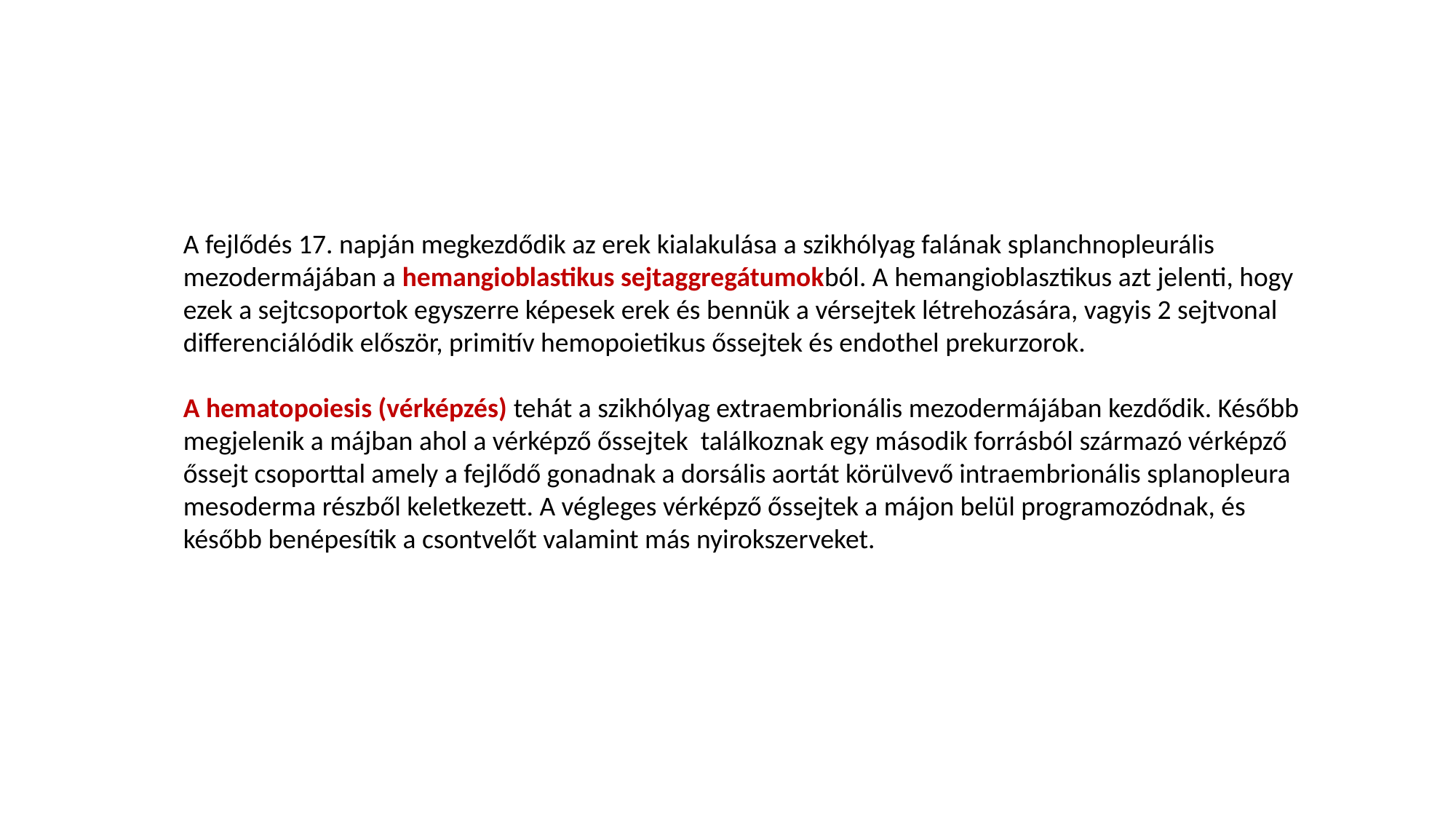

A fejlődés 17. napján megkezdődik az erek kialakulása a szikhólyag falának splanchnopleurális mezodermájában a hemangioblastikus sejtaggregátumokból. A hemangioblasztikus azt jelenti, hogy ezek a sejtcsoportok egyszerre képesek erek és bennük a vérsejtek létrehozására, vagyis 2 sejtvonal differenciálódik először, primitív hemopoietikus őssejtek és endothel prekurzorok.

A hematopoiesis (vérképzés) tehát a szikhólyag extraembrionális mezodermájában kezdődik. Később megjelenik a májban ahol a vérképző őssejtek  találkoznak egy második forrásból származó vérképző őssejt csoporttal amely a fejlődő gonadnak a dorsális aortát körülvevő intraembrionális splanopleura mesoderma részből keletkezett. A végleges vérképző őssejtek a májon belül programozódnak, és később benépesítik a csontvelőt valamint más nyirokszerveket.